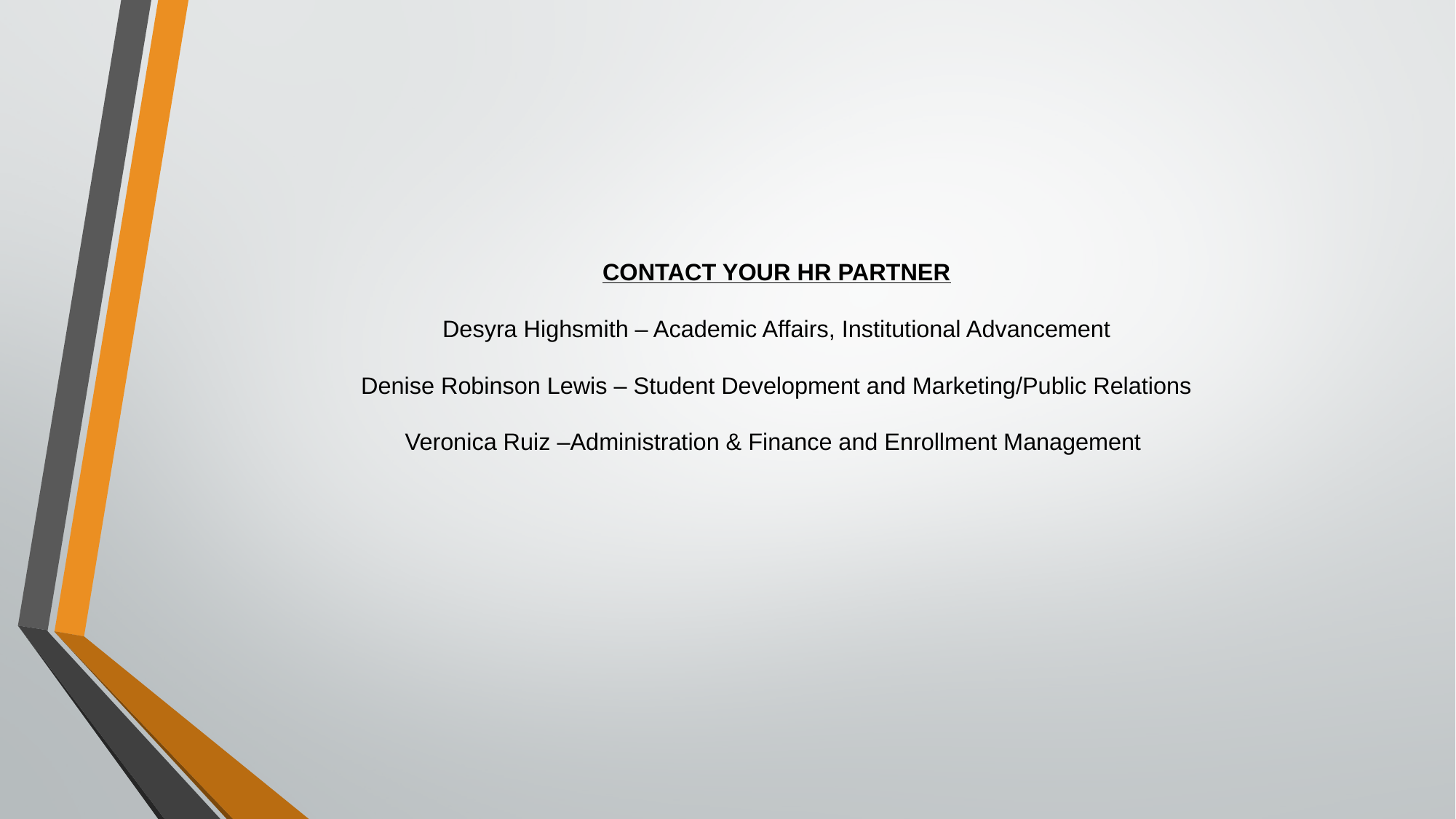

# CONTACT YOUR HR PARTNER Desyra Highsmith – Academic Affairs, Institutional Advancement Denise Robinson Lewis – Student Development and Marketing/Public Relations Veronica Ruiz –Administration & Finance and Enrollment Management